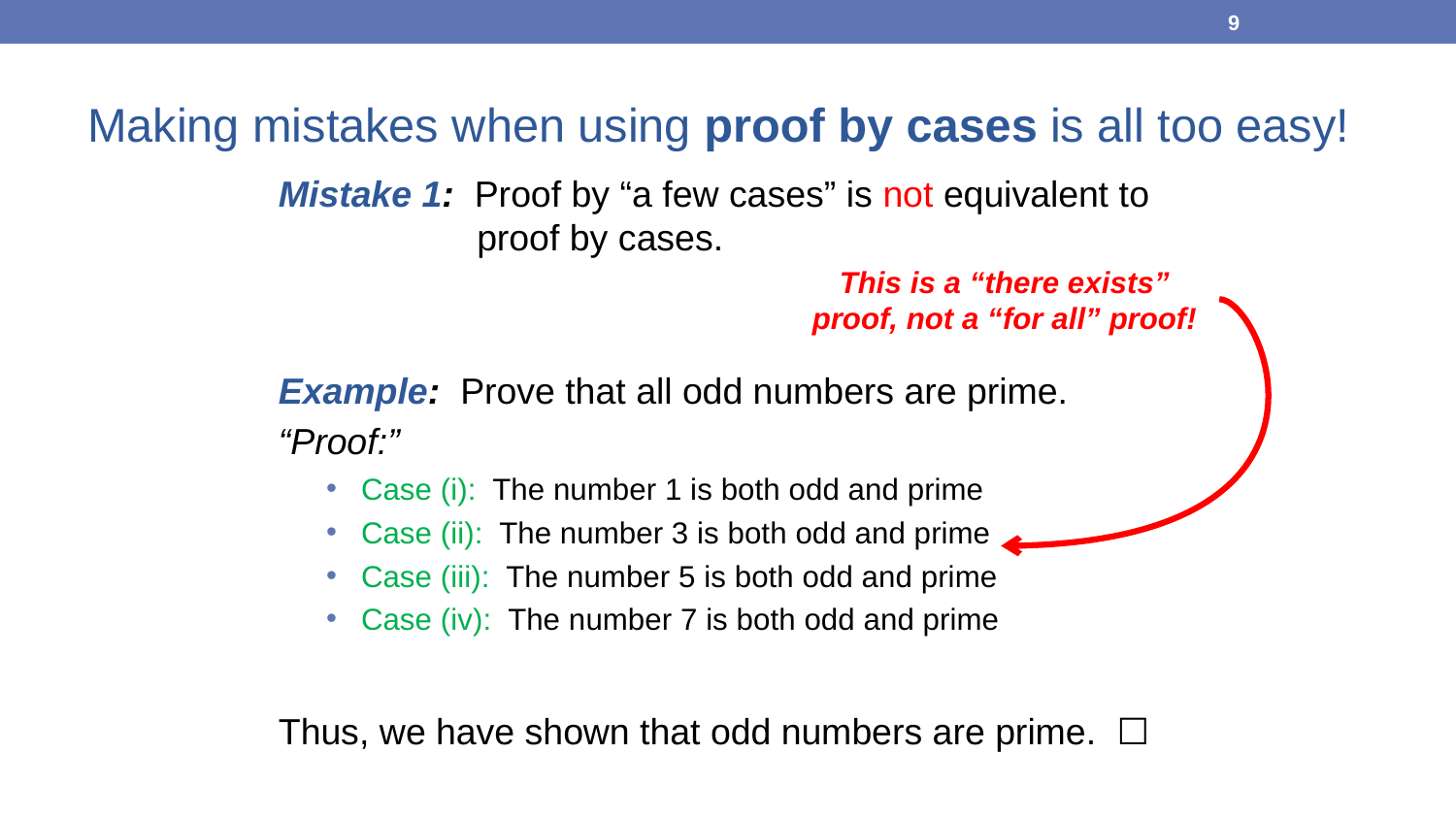

9
Making mistakes when using proof by cases is all too easy!
Mistake 1:  Proof by “a few cases” is not equivalent to proof by cases.

Example:  Prove that all odd numbers are prime.
“Proof:”
Case (i):  The number 1 is both odd and prime
Case (ii):  The number 3 is both odd and prime
Case (iii):  The number 5 is both odd and prime
Case (iv):  The number 7 is both odd and prime

Thus, we have shown that odd numbers are prime.  ☐
This is a “there exists” proof, not a “for all” proof!